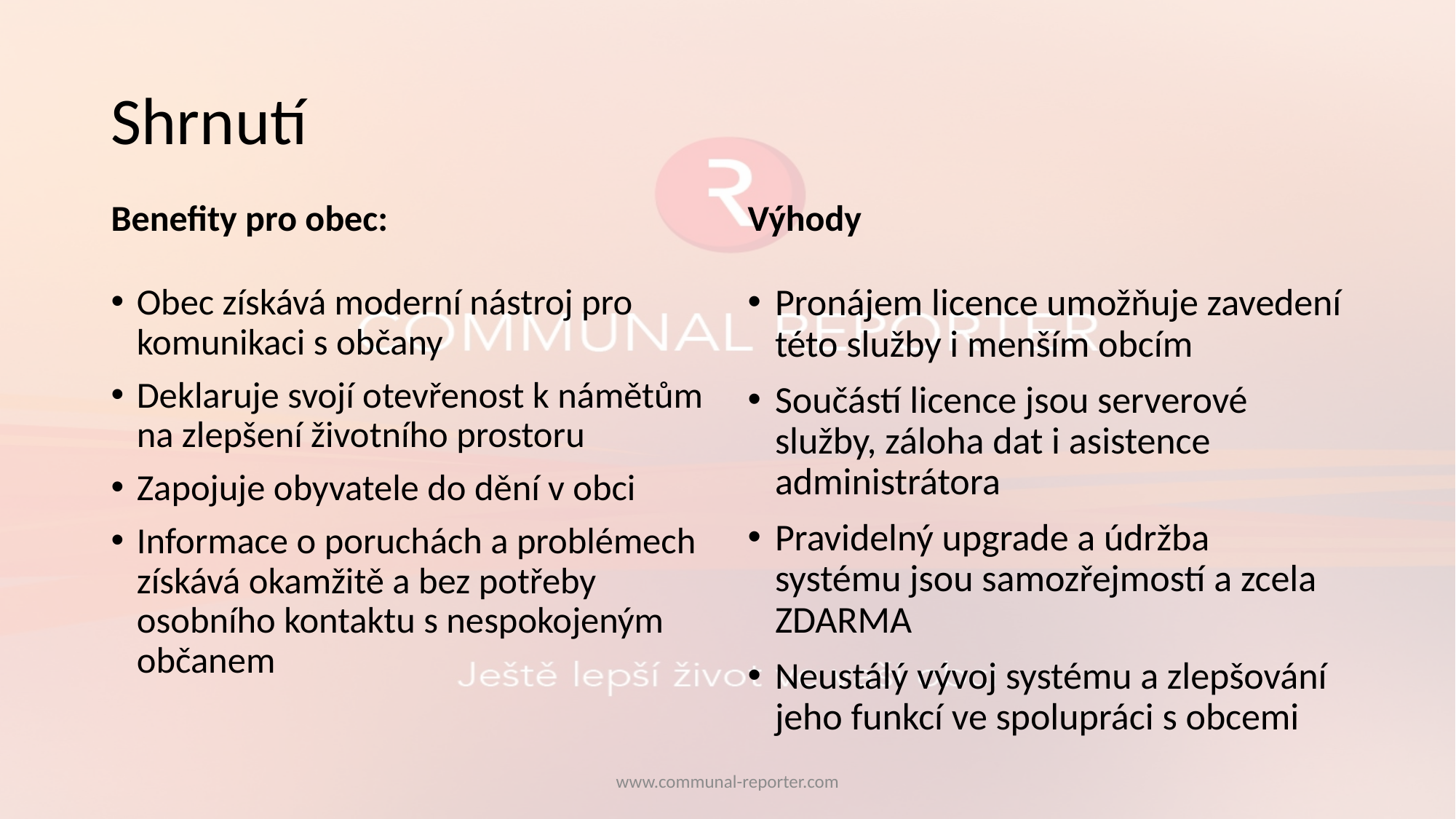

# Shrnutí
Benefity pro obec:

Výhody

Obec získává moderní nástroj pro komunikaci s občany
Deklaruje svojí otevřenost k námětům na zlepšení životního prostoru
Zapojuje obyvatele do dění v obci
Informace o poruchách a problémech získává okamžitě a bez potřeby osobního kontaktu s nespokojeným občanem
Pronájem licence umožňuje zavedení této služby i menším obcím
Součástí licence jsou serverové služby, záloha dat i asistence administrátora
Pravidelný upgrade a údržba systému jsou samozřejmostí a zcela ZDARMA
Neustálý vývoj systému a zlepšování jeho funkcí ve spolupráci s obcemi
www.communal-reporter.com